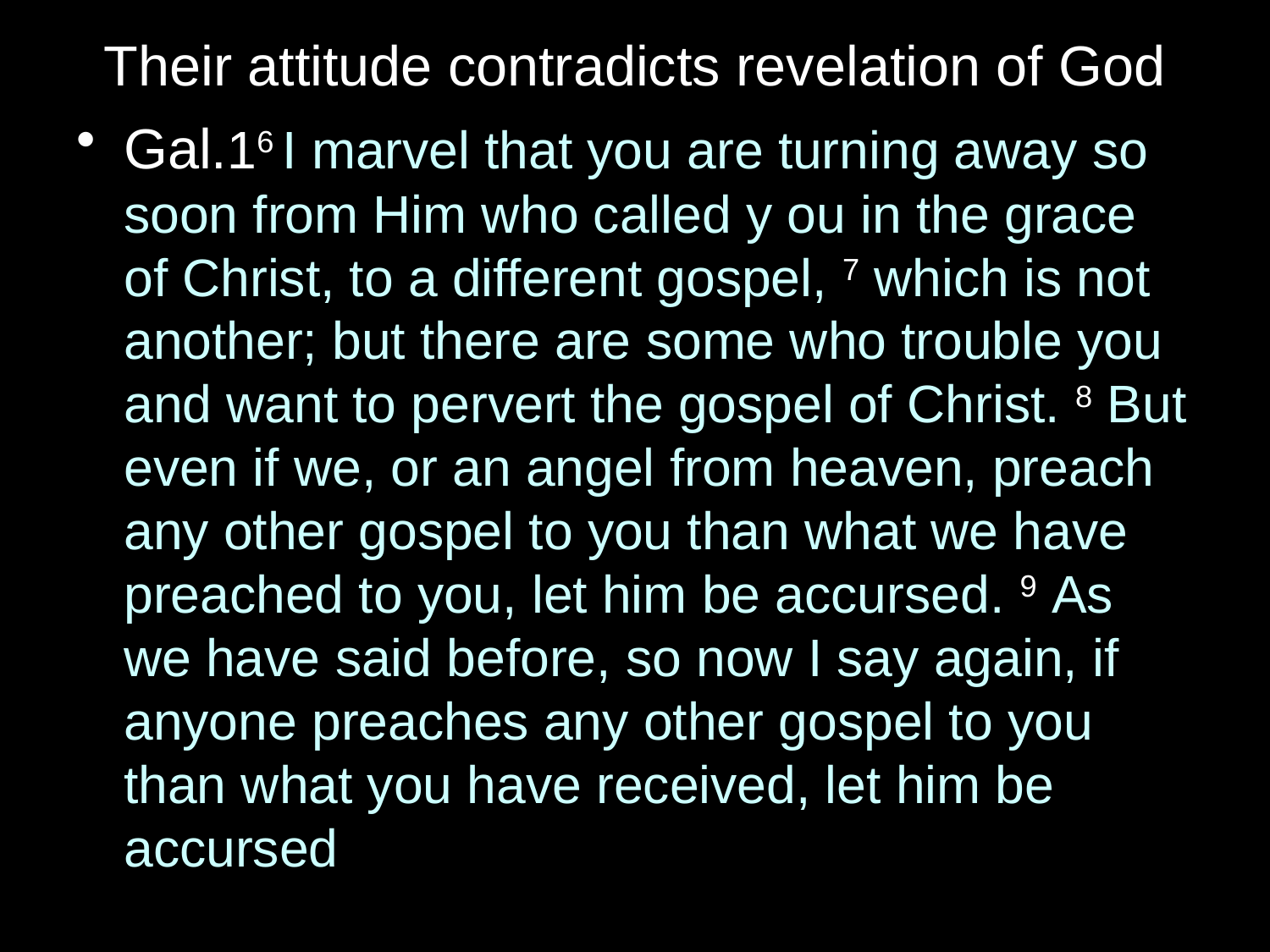

# Their attitude contradicts revelation of God
Gal.16 I marvel that you are turning away so soon from Him who called y ou in the grace of Christ, to a different gospel, 7 which is not another; but there are some who trouble you and want to pervert the gospel of Christ. 8 But even if we, or an angel from heaven, preach any other gospel to you than what we have preached to you, let him be accursed. 9 As we have said before, so now I say again, if anyone preaches any other gospel to you than what you have received, let him be accursed